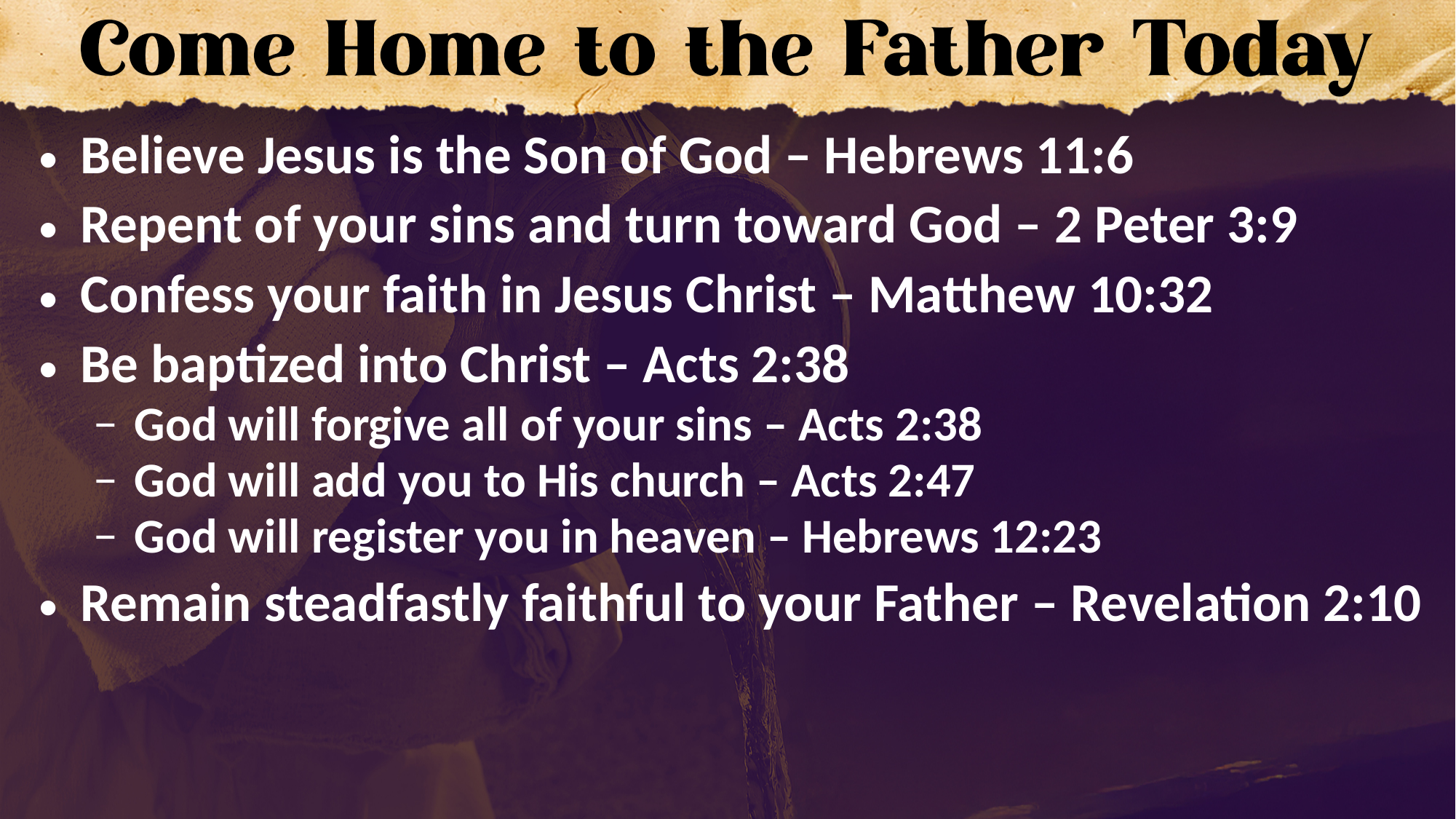

Believe Jesus is the Son of God – Hebrews 11:6
Repent of your sins and turn toward God – 2 Peter 3:9
Confess your faith in Jesus Christ – Matthew 10:32
Be baptized into Christ – Acts 2:38
God will forgive all of your sins – Acts 2:38
God will add you to His church – Acts 2:47
God will register you in heaven – Hebrews 12:23
Remain steadfastly faithful to your Father – Revelation 2:10